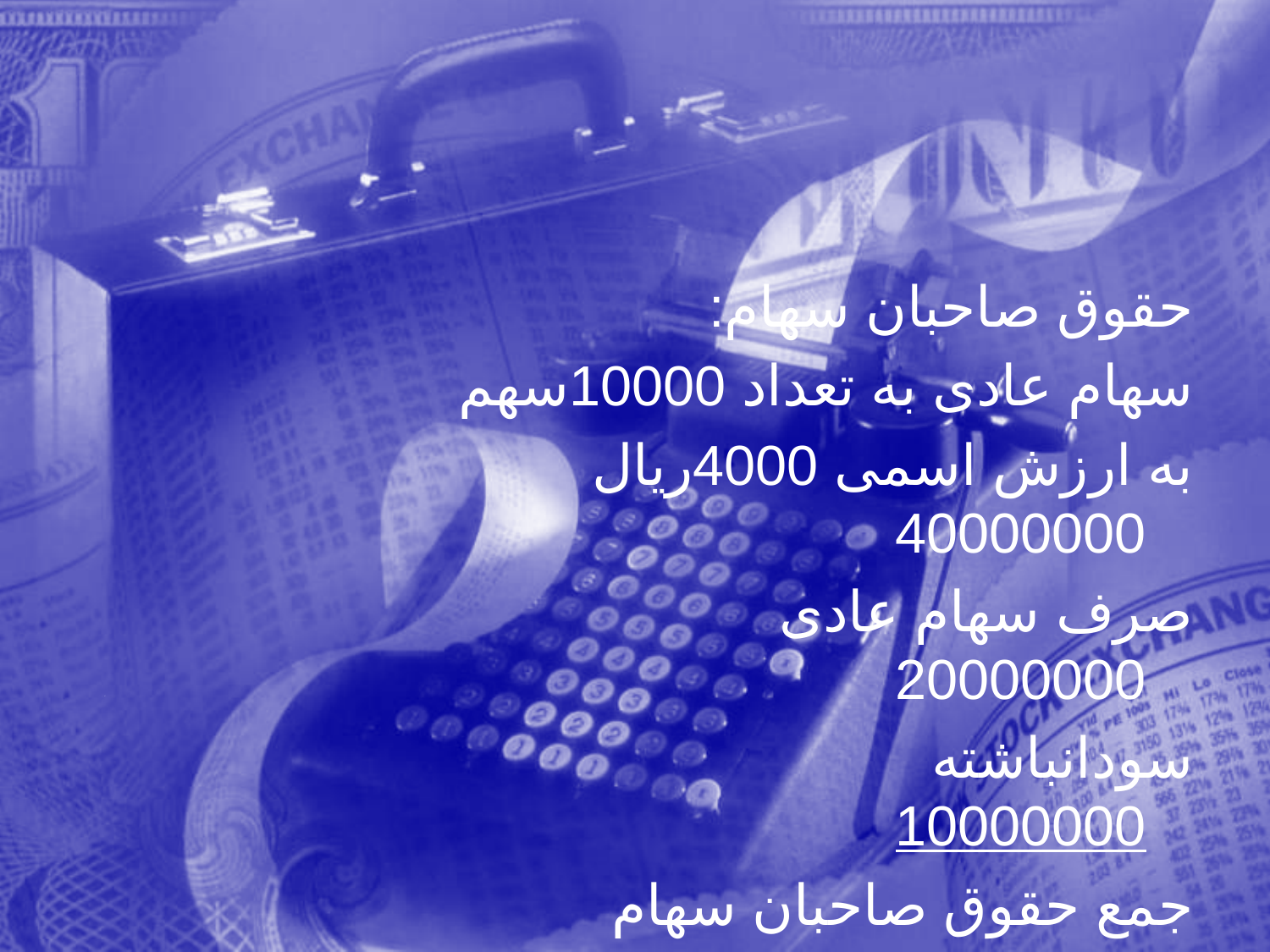

حقوق صاحبان سهام:
سهام عادی به تعداد 10000سهم
به ارزش اسمی 4000ريال                       40000000
صرف سهام عادی                                 20000000
سودانباشته                                           10000000
جمع حقوق صاحبان سهام                          70000000

344